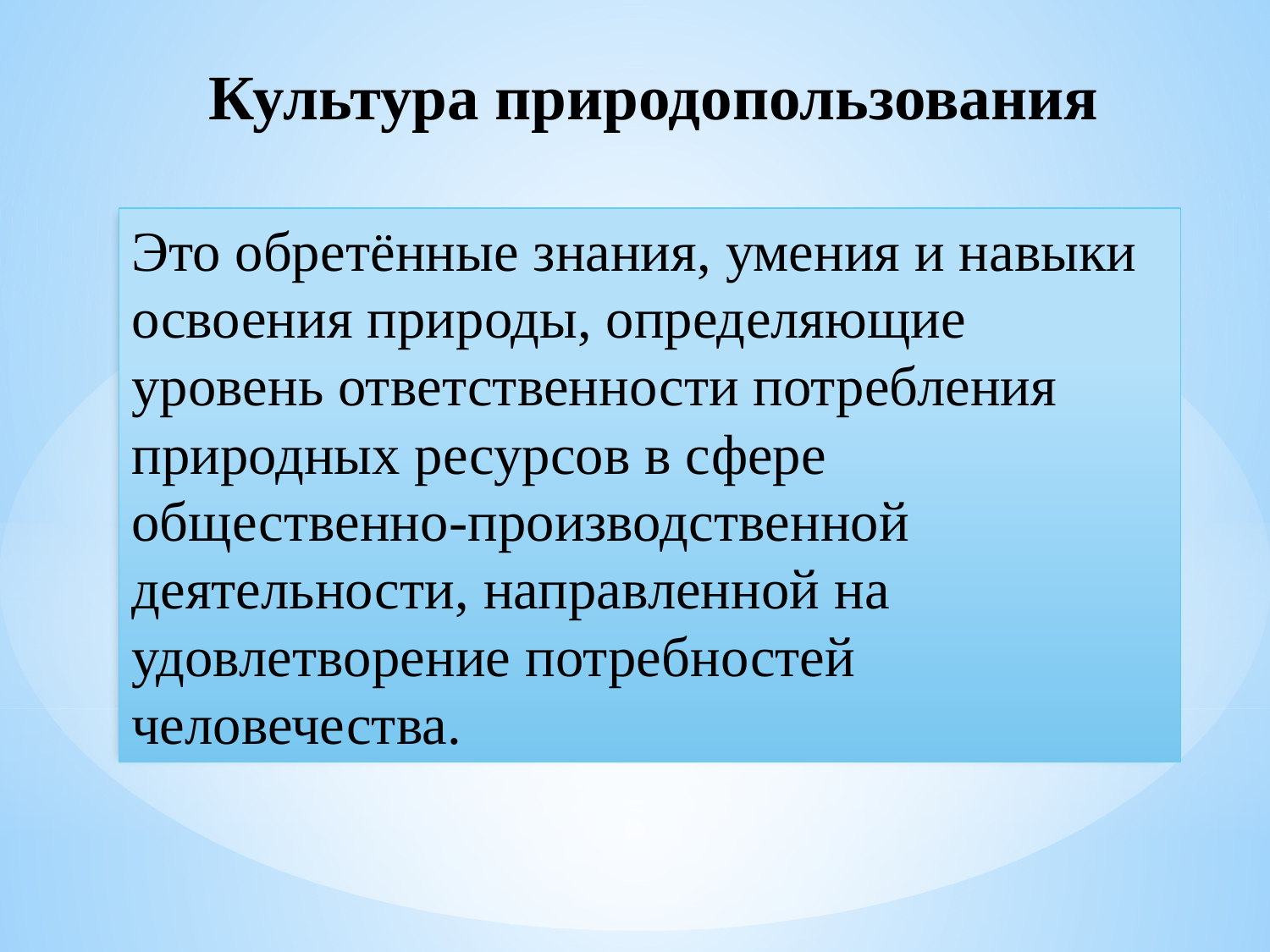

# Культура природопользования
Это обретённые знания, умения и навыки освоения природы, определяющие уровень ответственности потребления природных ресурсов в сфере общественно-производственной деятельности, направленной на удовлетворение потребностей человечества.